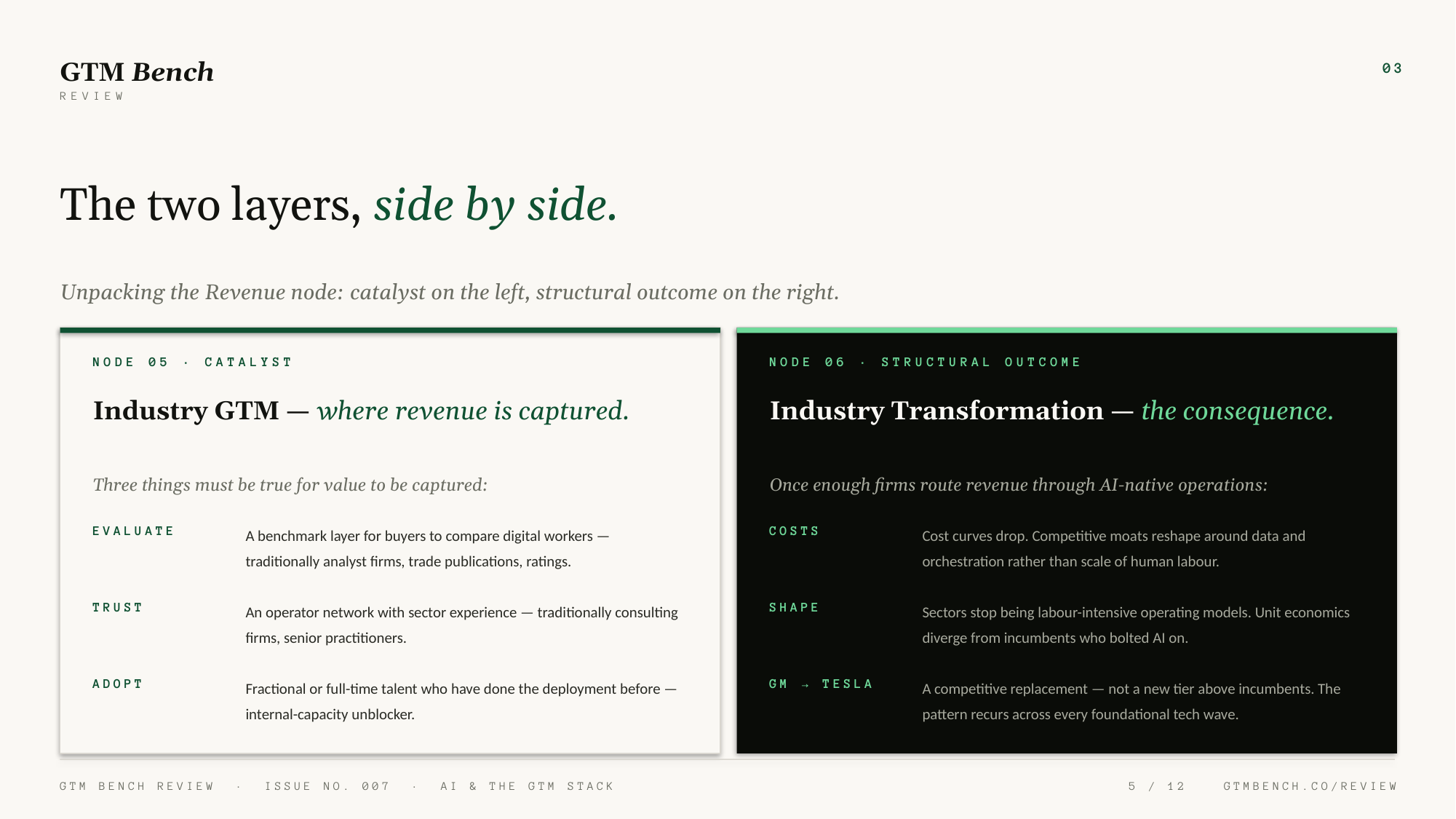

GTM Bench
03
REVIEW
The two layers, side by side.
Unpacking the Revenue node: catalyst on the left, structural outcome on the right.

NODE 05 · CATALYST
NODE 06 · STRUCTURAL OUTCOME
Industry GTM — where revenue is captured.
Industry Transformation — the consequence.
Three things must be true for value to be captured:
Once enough firms route revenue through AI-native operations:
EVALUATE
A benchmark layer for buyers to compare digital workers — traditionally analyst firms, trade publications, ratings.
COSTS
Cost curves drop. Competitive moats reshape around data and orchestration rather than scale of human labour.
TRUST
An operator network with sector experience — traditionally consulting firms, senior practitioners.
SHAPE
Sectors stop being labour-intensive operating models. Unit economics diverge from incumbents who bolted AI on.
ADOPT
Fractional or full-time talent who have done the deployment before — internal-capacity unblocker.
GM → TESLA
A competitive replacement — not a new tier above incumbents. The pattern recurs across every foundational tech wave.

GTM BENCH REVIEW  ·  ISSUE NO. 007  ·  AI & THE GTM STACK
5 / 12
GTMBENCH.CO/REVIEW